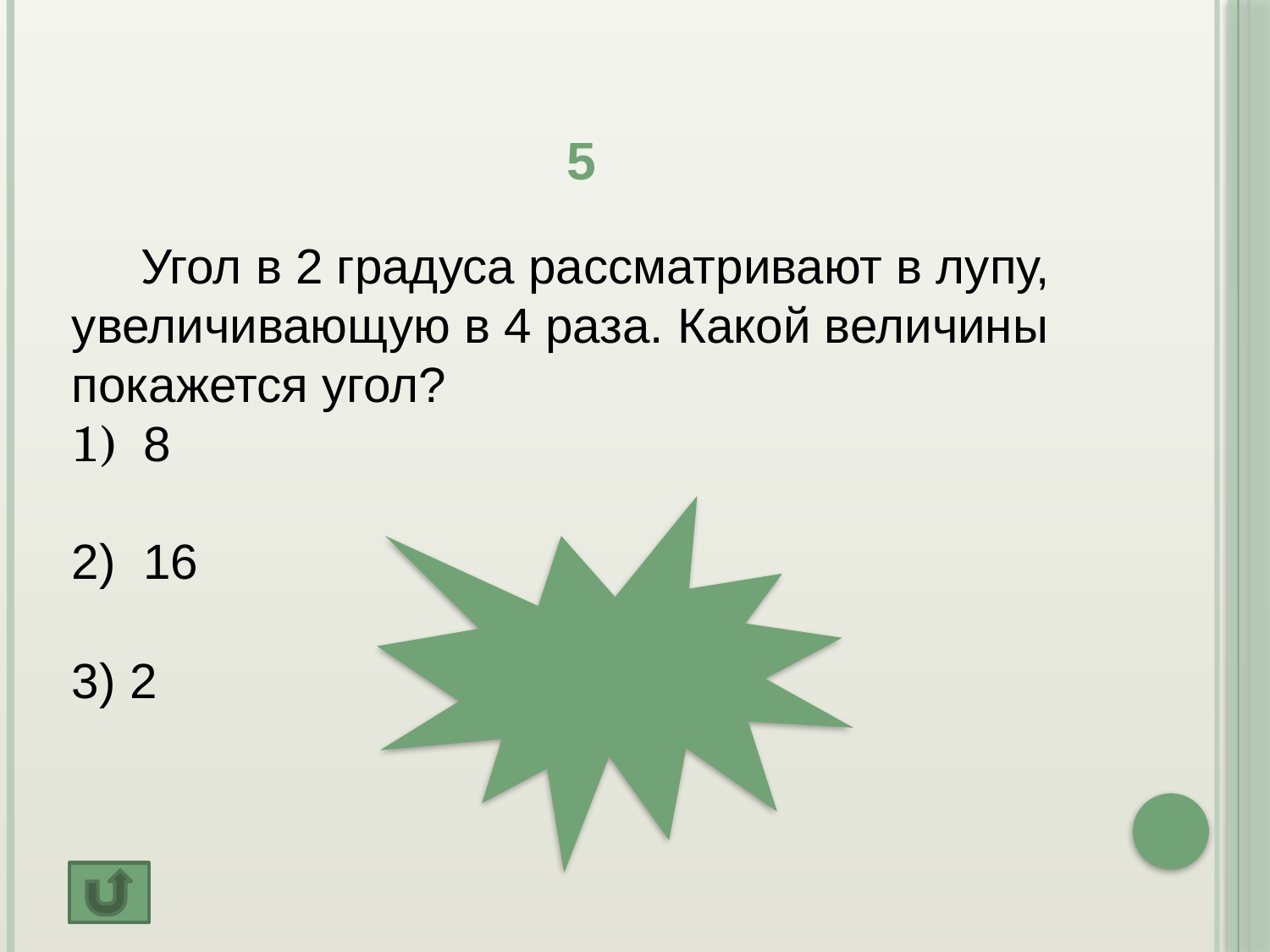

# 5
     Угол в 2 градуса рассматривают в лупу, увеличивающую в 4 раза. Какой величины покажется угол?
8

2)  16

3) 2

2